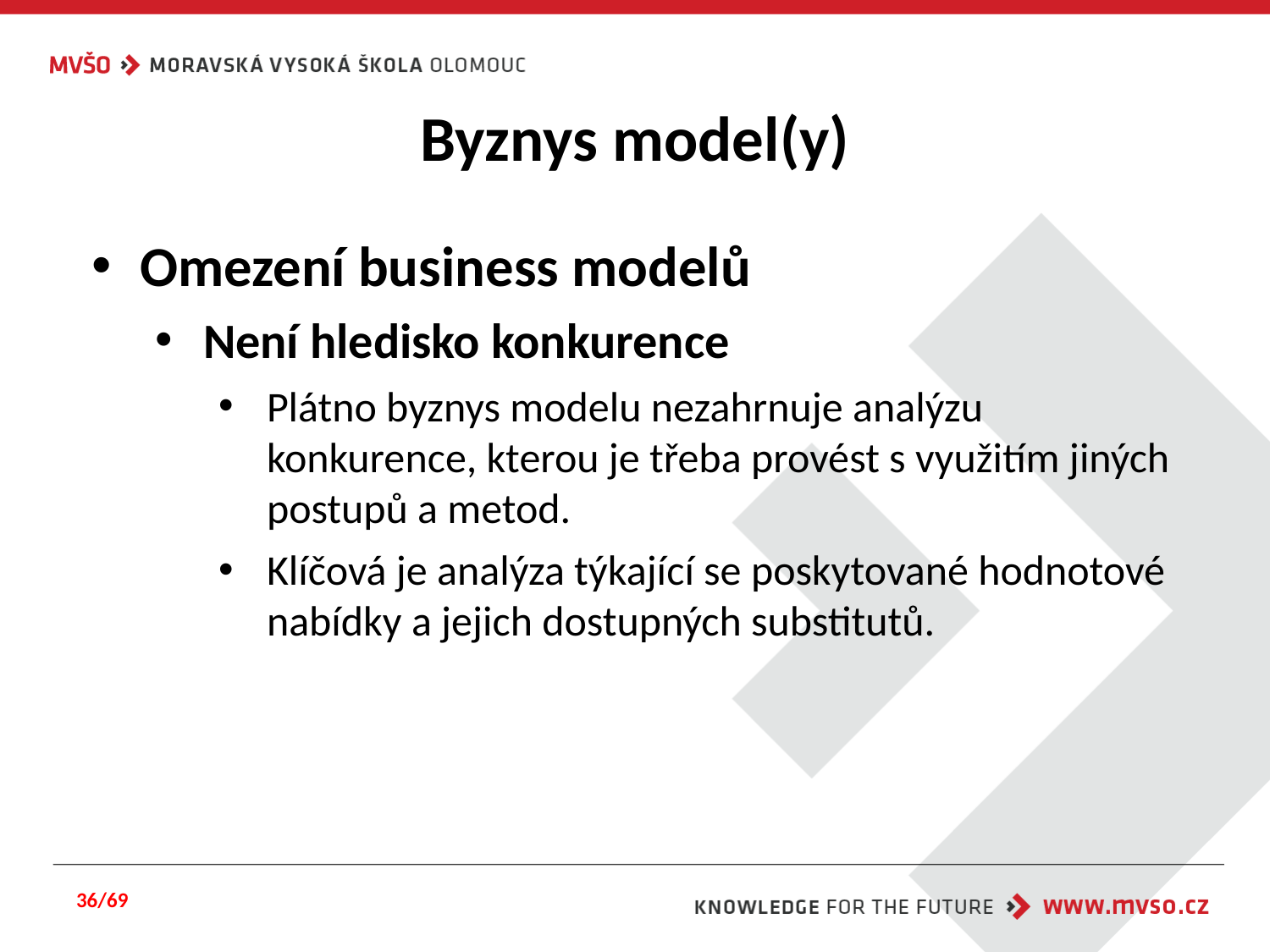

# Byznys model(y)
Omezení business modelů
Není hledisko konkurence
Plátno byznys modelu nezahrnuje analýzu konkurence, kterou je třeba provést s využitím jiných postupů a metod.
Klíčová je analýza týkající se poskytované hodnotové nabídky a jejich dostupných substitutů.
36/69